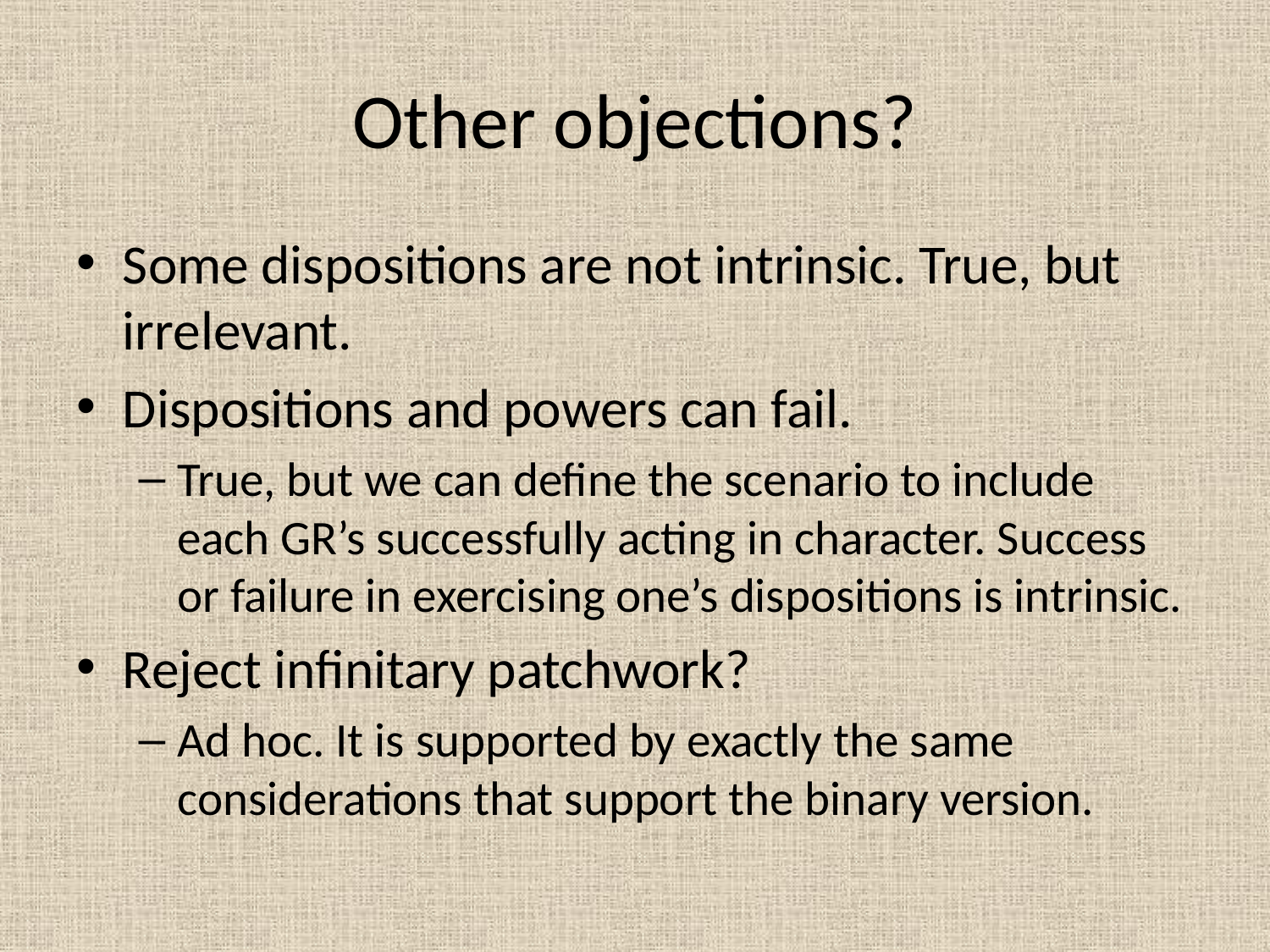

# Other objections?
Some dispositions are not intrinsic. True, but irrelevant.
Dispositions and powers can fail.
True, but we can define the scenario to include each GR’s successfully acting in character. Success or failure in exercising one’s dispositions is intrinsic.
Reject infinitary patchwork?
Ad hoc. It is supported by exactly the same considerations that support the binary version.